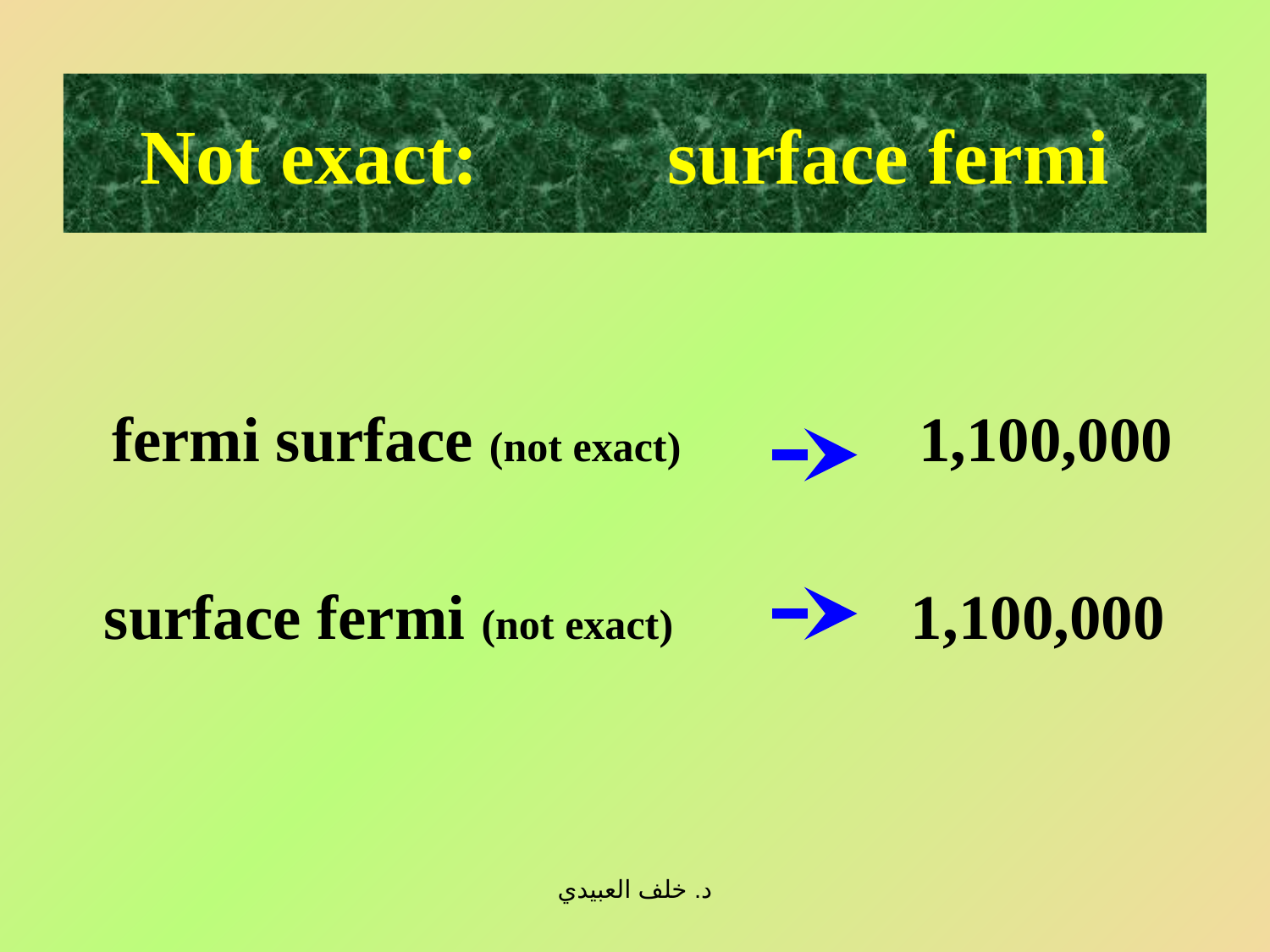

Not exact:		 surface fermi
fermi surface (not exact)     	   1,100,000

surface fermi (not exact)     	   1,100,000

د. خلف العبيدي